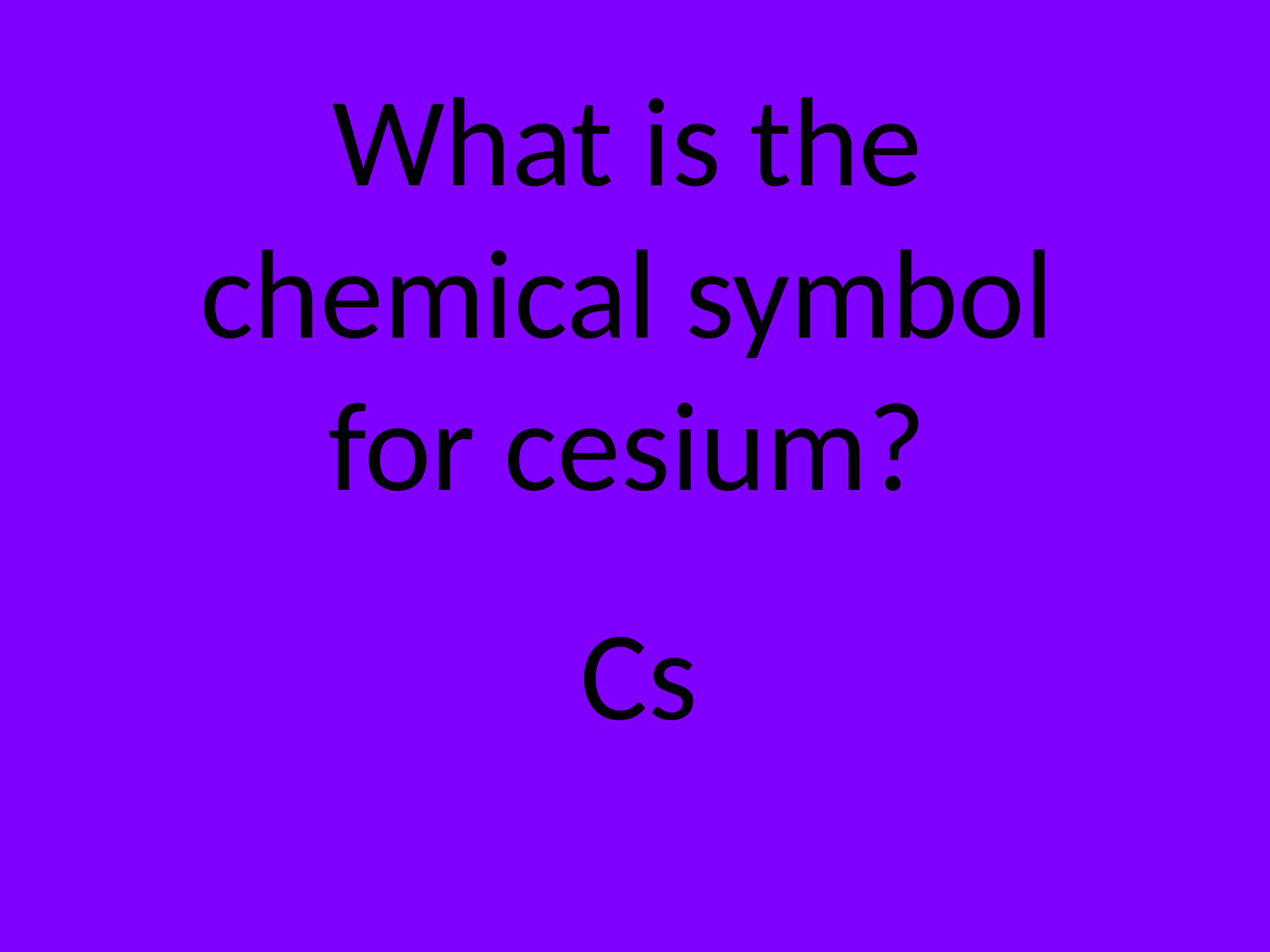

What is the chemical symbol for cesium?
Cs